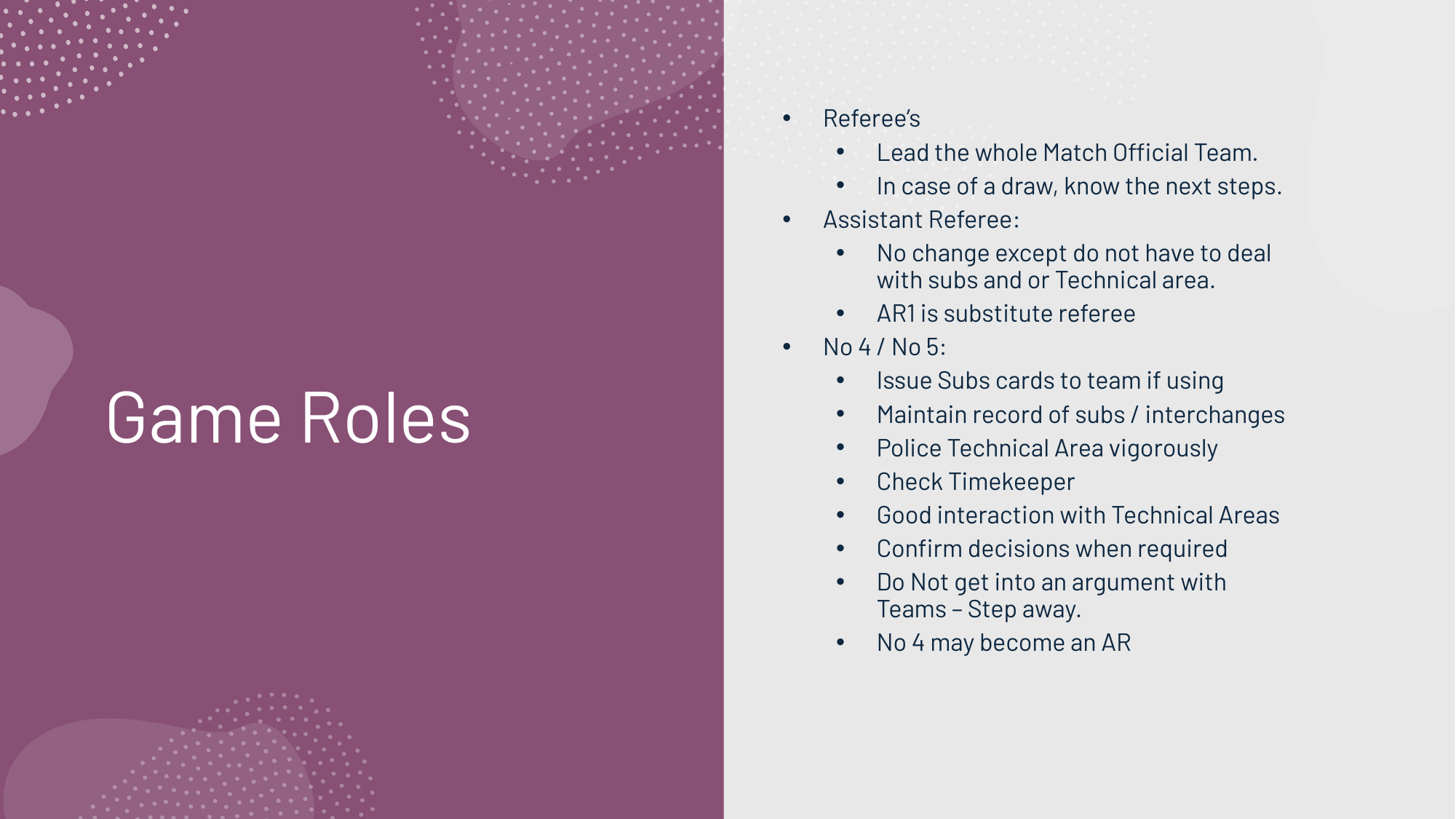

Referee’s
Lead the whole Match Official Team.
In case of a draw, know the next steps.
Assistant Referee:
No change except do not have to deal with subs and or Technical area.
AR1 is substitute referee
No 4 / No 5:
Issue Subs cards to team if using
Maintain record of subs / interchanges
Police Technical Area vigorously
Check Timekeeper
Good interaction with Technical Areas
Confirm decisions when required
Do Not get into an argument with Teams – Step away.
No 4 may become an AR

# Game Roles